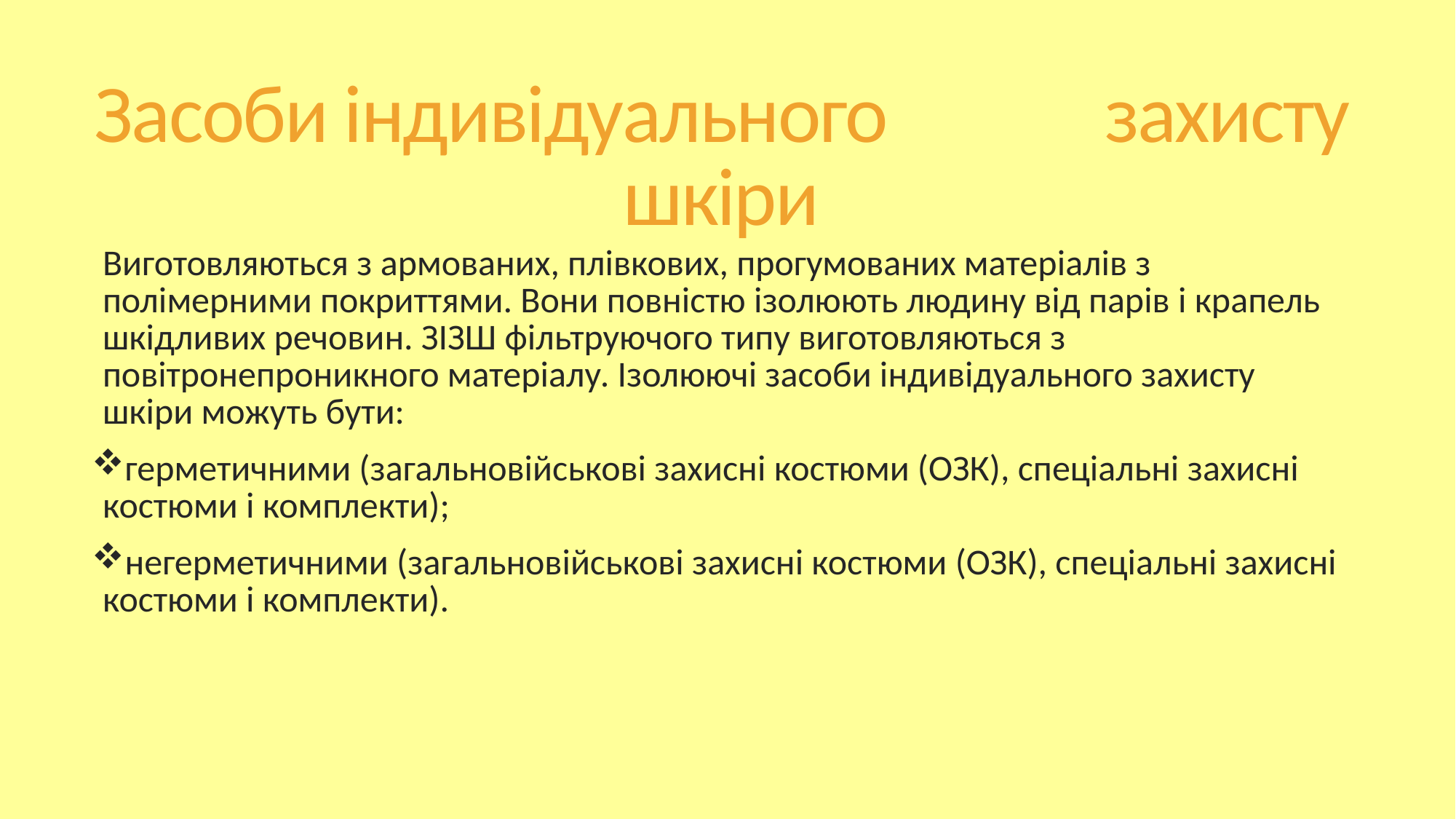

# Засоби індивідуального             захисту шкіри
Виготовляються з армованих, плівкових, прогумованих матеріалів з полімерними покриттями. Вони повністю ізолюють людину від парів і крапель шкідливих речовин. ЗІЗШ фільтруючого типу виготовляються з повітронепроникного матеріалу. Ізолюючі засоби індивідуального захисту шкіри можуть бути:
герметичними (загальновійськові захисні костюми (ОЗК), спеціальні захисні костюми і комплекти);
негерметичними (загальновійськові захисні костюми (ОЗК), спеціальні захисні костюми і комплекти).